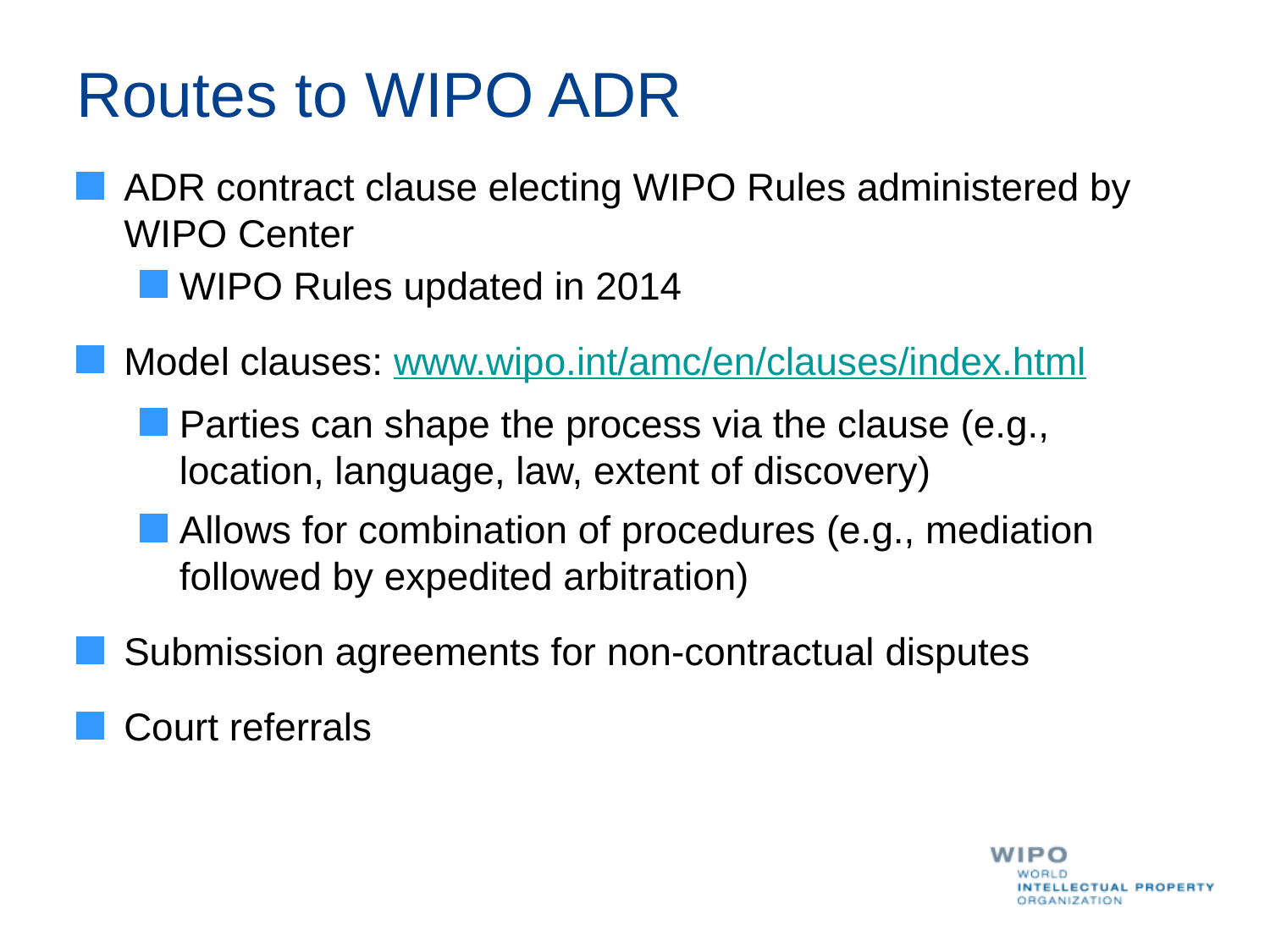

# Routes to WIPO ADR
ADR contract clause electing WIPO Rules administered by WIPO Center
WIPO Rules updated in 2014
Model clauses: www.wipo.int/amc/en/clauses/index.html
Parties can shape the process via the clause (e.g., location, language, law, extent of discovery)
Allows for combination of procedures (e.g., mediation followed by expedited arbitration)
Submission agreements for non-contractual disputes
Court referrals